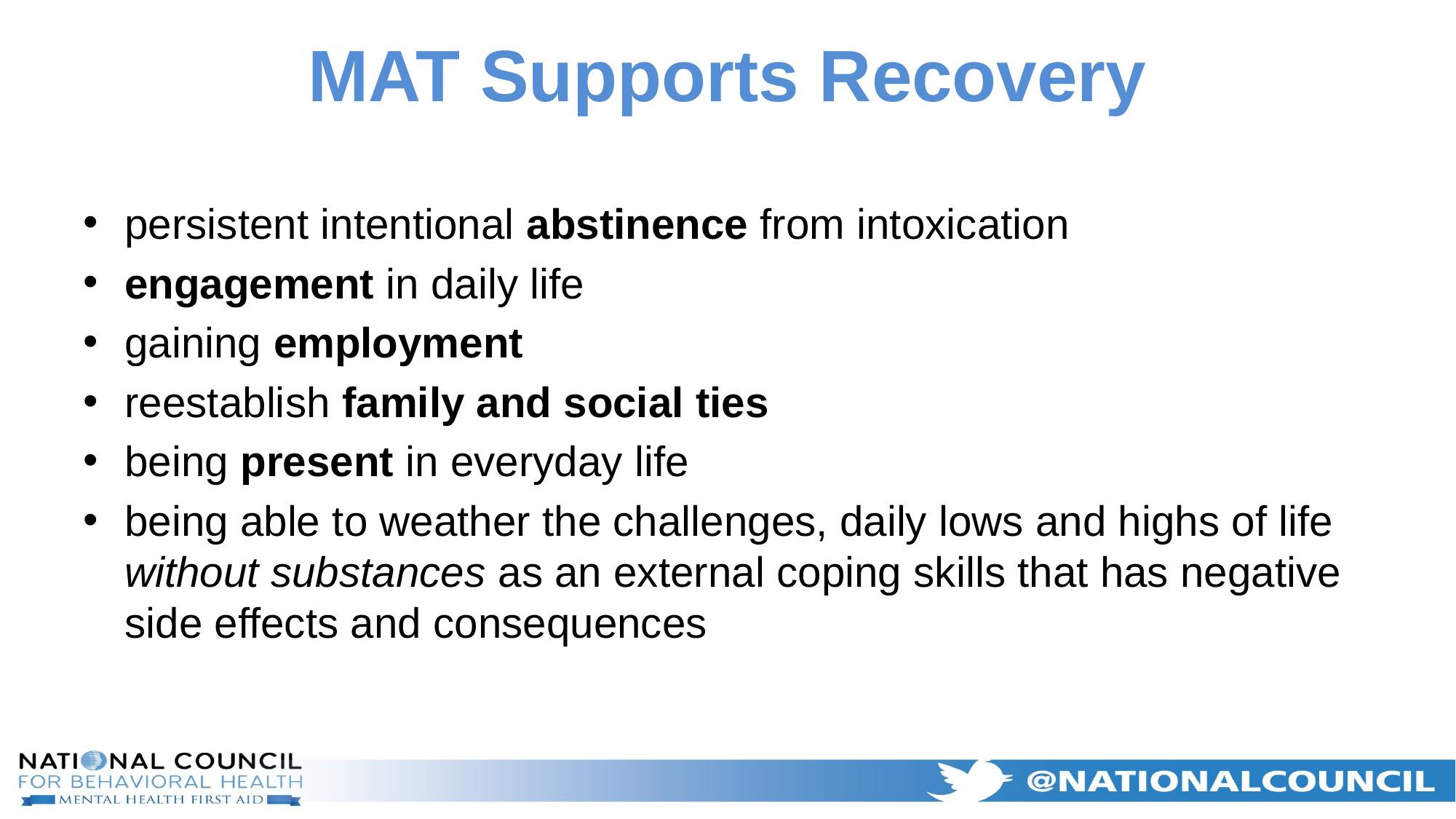

# MAT Supports Recovery
persistent intentional abstinence from intoxication
engagement in daily life
gaining employment
reestablish family and social ties
being present in everyday life
being able to weather the challenges, daily lows and highs of life without substances as an external coping skills that has negative side effects and consequences